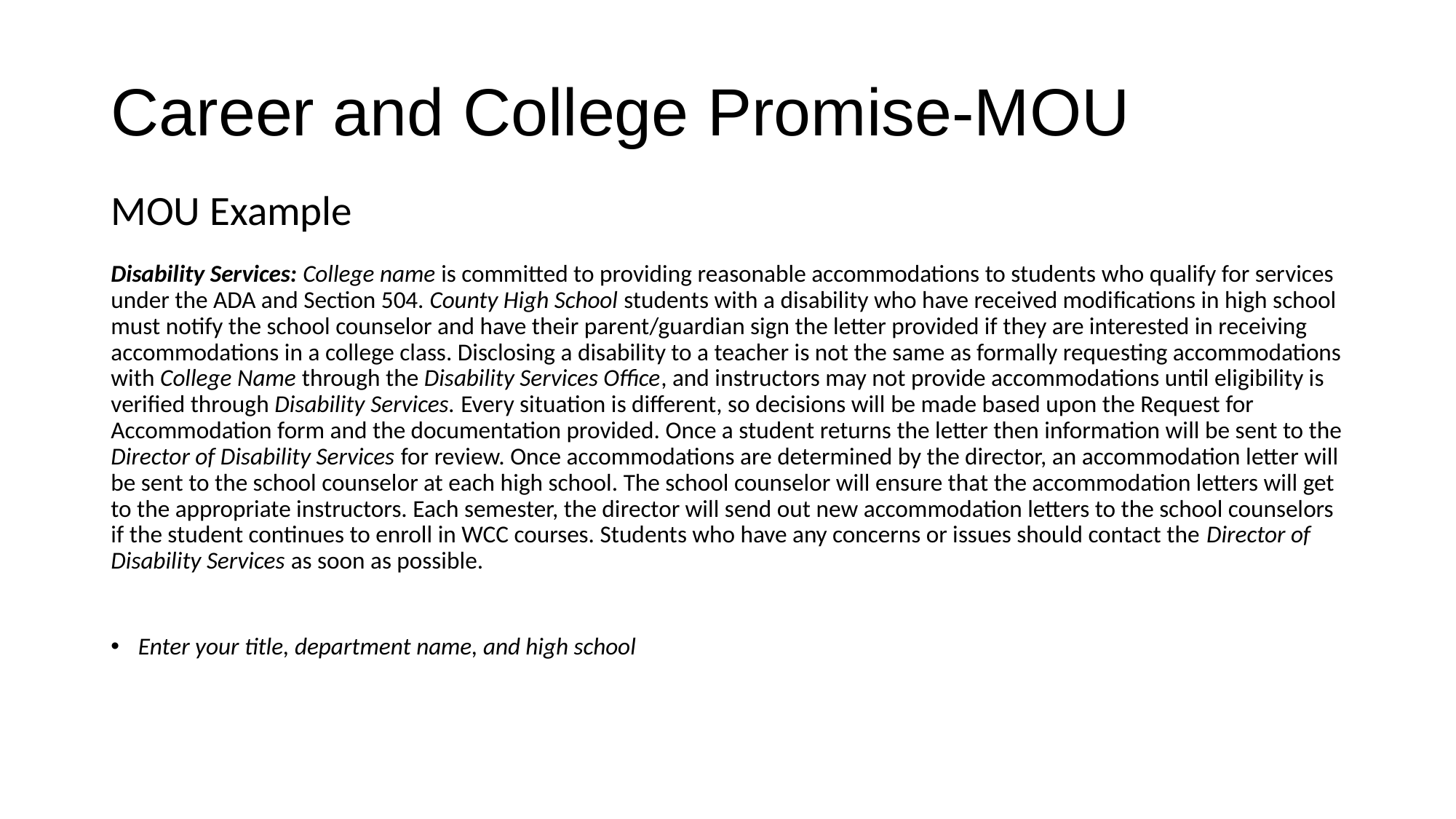

# Career and College Promise-MOU
MOU Example
Disability Services: College name is committed to providing reasonable accommodations to students who qualify for services under the ADA and Section 504. County High School students with a disability who have received modifications in high school must notify the school counselor and have their parent/guardian sign the letter provided if they are interested in receiving accommodations in a college class. Disclosing a disability to a teacher is not the same as formally requesting accommodations with College Name through the Disability Services Office, and instructors may not provide accommodations until eligibility is verified through Disability Services. Every situation is different, so decisions will be made based upon the Request for Accommodation form and the documentation provided. Once a student returns the letter then information will be sent to the Director of Disability Services for review. Once accommodations are determined by the director, an accommodation letter will be sent to the school counselor at each high school. The school counselor will ensure that the accommodation letters will get to the appropriate instructors. Each semester, the director will send out new accommodation letters to the school counselors if the student continues to enroll in WCC courses. Students who have any concerns or issues should contact the Director of Disability Services as soon as possible.

Enter your title, department name, and high school